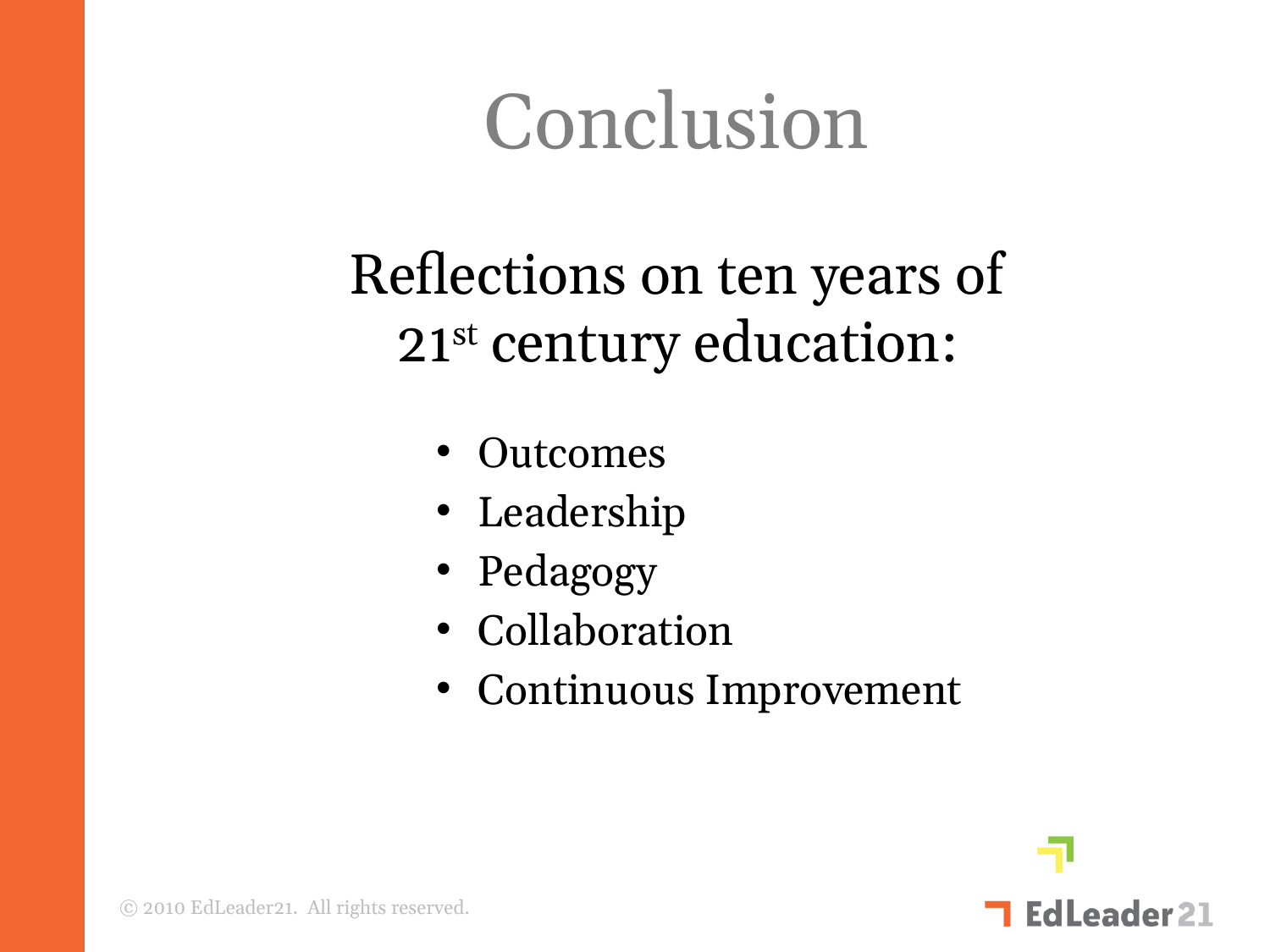

# Conclusion
Reflections on ten years of
21st century education:

Outcomes
Leadership
Pedagogy
Collaboration
Continuous Improvement
© 2010 EdLeader21.  All rights reserved.